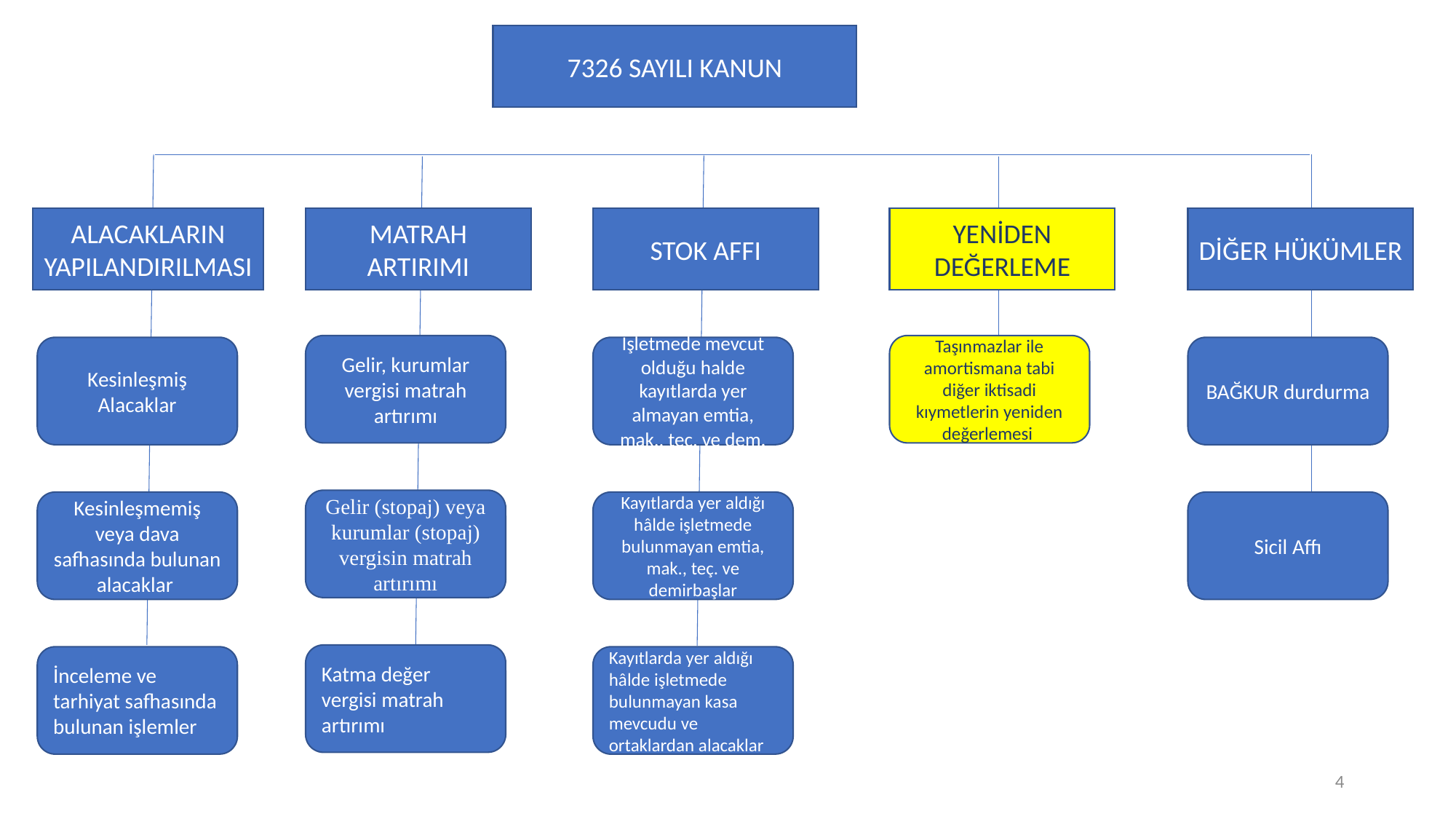

7326 SAYILI KANUN
ALACAKLARIN YAPILANDIRILMASI
MATRAH ARTIRIMI
STOK AFFI
YENİDEN DEĞERLEME
DİĞER HÜKÜMLER
Gelir, kurumlar vergisi matrah artırımı
Taşınmazlar ile amortismana tabi diğer iktisadi kıymetlerin yeniden değerlemesi
Kesinleşmiş
Alacaklar
İşletmede mevcut olduğu halde kayıtlarda yer almayan emtia, mak., teç. ve dem.
BAĞKUR durdurma
Gelir (stopaj) veya kurumlar (stopaj) vergisin matrah artırımı
Kesinleşmemiş veya dava safhasında bulunan alacaklar
Kayıtlarda yer aldığı hâlde işletmede bulunmayan emtia, mak., teç. ve demirbaşlar
Sicil Affı
Katma değer vergisi matrah artırımı
İnceleme ve tarhiyat safhasında bulunan işlemler
Kayıtlarda yer aldığı hâlde işletmede bulunmayan kasa mevcudu ve ortaklardan alacaklar
4